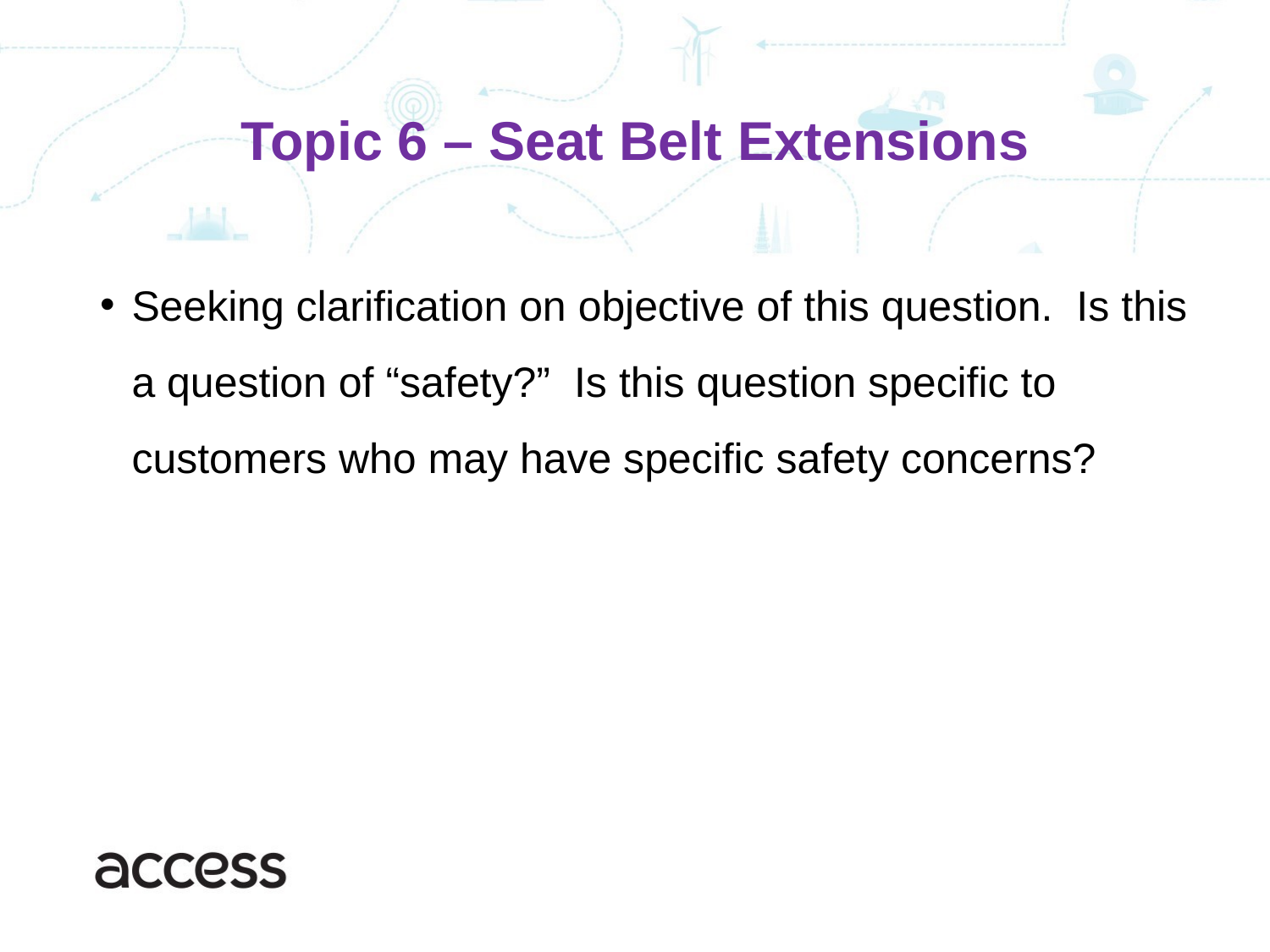

# Topic 6 – Seat Belt Extensions
Seeking clarification on objective of this question.  Is this a question of “safety?”  Is this question specific to customers who may have specific safety concerns?